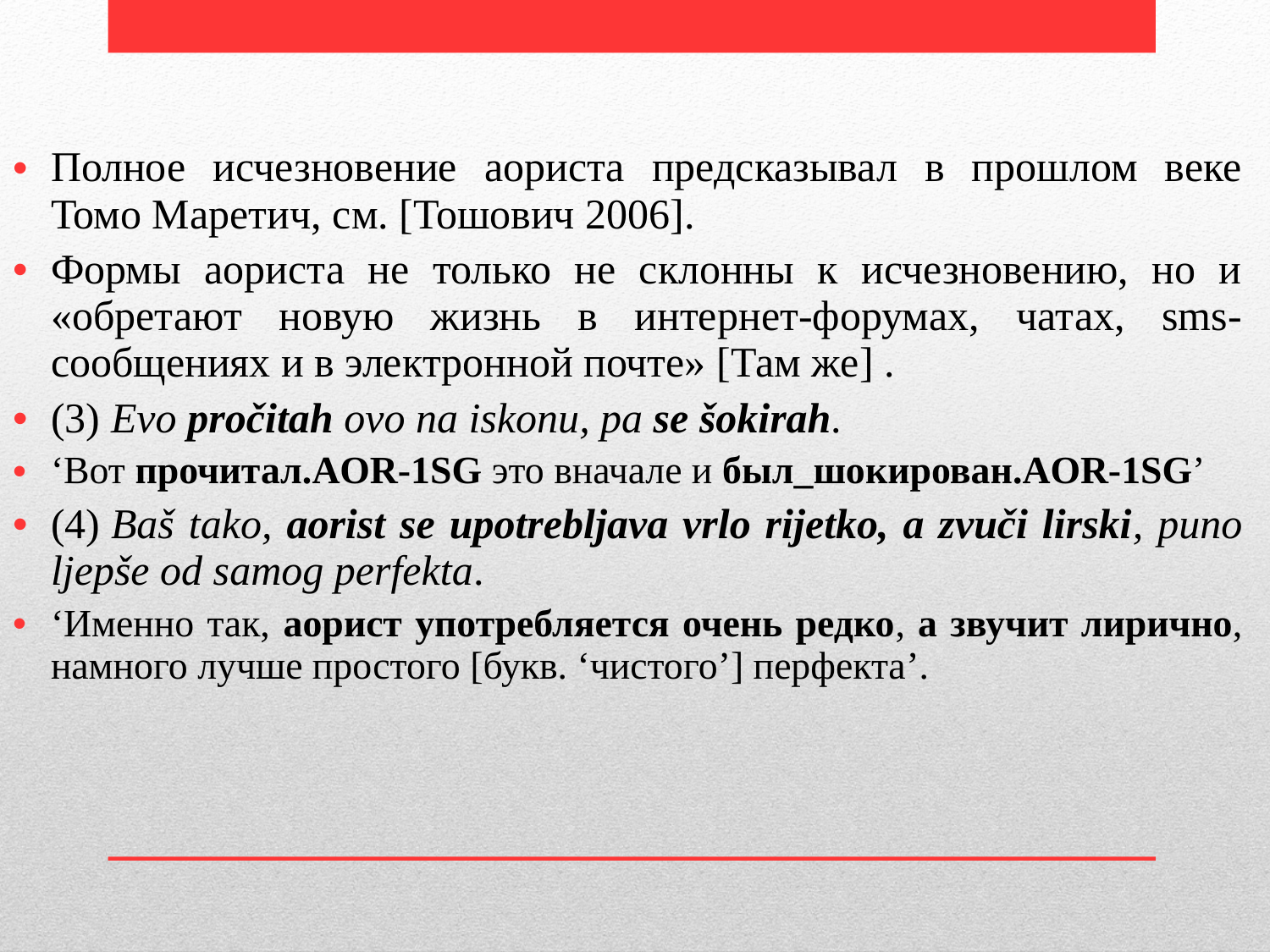

Полное исчезновение аориста предсказывал в прошлом веке Томо Маретич, см. [Тошович 2006].
Формы аориста не только не склонны к исчезновению, но и «обретают новую жизнь в интернет-форумах, чатах, sms-сообщениях и в электронной почте» [Там же] .
(3) Evo pročitah ovo na iskonu, pa se šokirah.
‘Вот прочитал.AOR-1SG это вначале и был_шокирован.AOR-1SG’
(4) Baš tako, aorist se upotrebljava vrlo rijetko, a zvuči lirski, puno ljepše od samog perfekta.
ʻИменно так, аорист употребляется очень редко, а звучит лирично, намного лучше простого [букв. ‘чистого’] перфектаʼ.